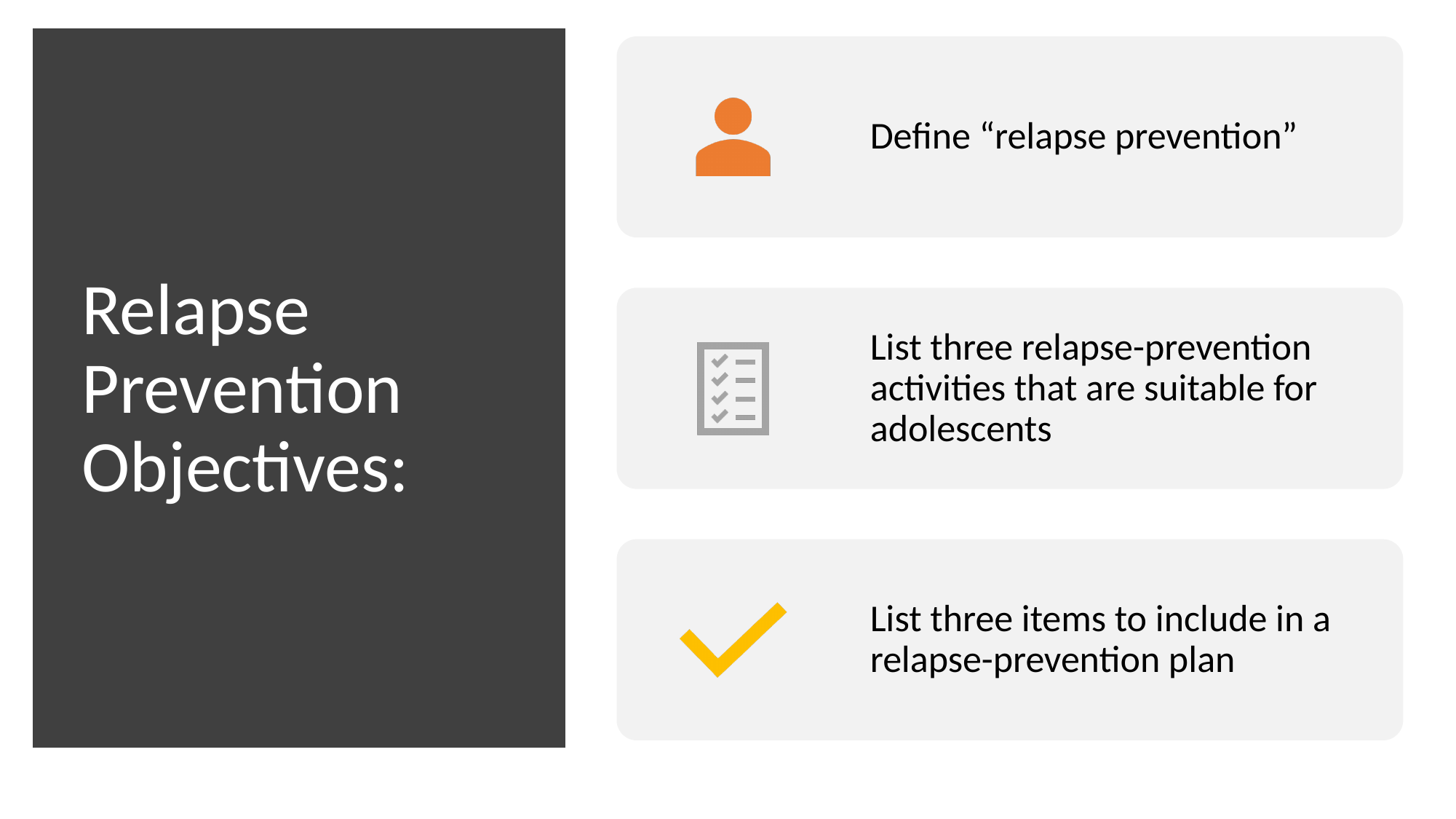

Define “relapse prevention”
List three relapse-prevention activities that are suitable for adolescents
List three items to include in a relapse-prevention plan
# Relapse Prevention Objectives: